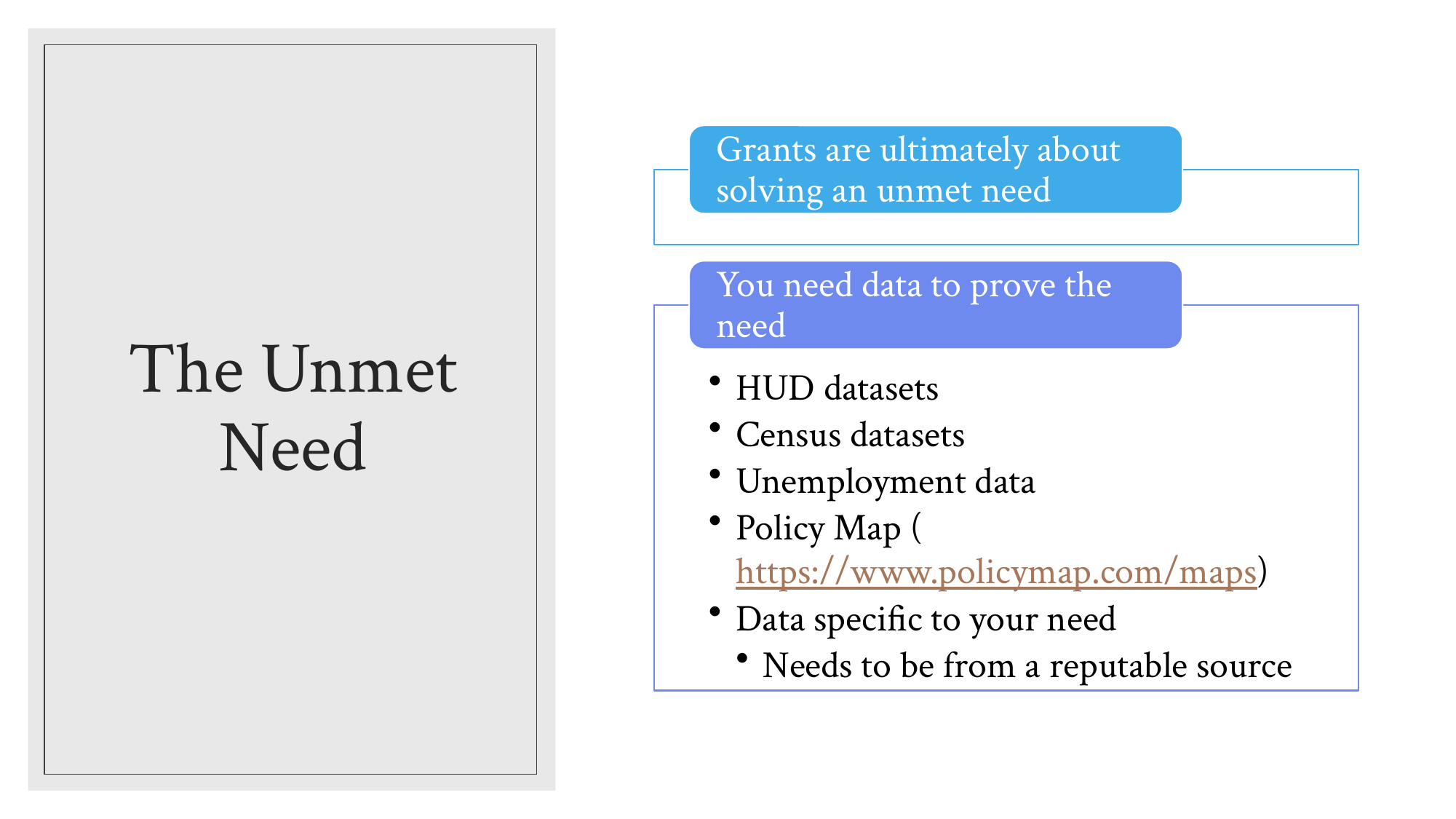

# The Unmet Need
Grants are ultimately about solving an unmet need
HUD datasets
Census datasets
Unemployment data
Policy Map (https://www.policymap.com/maps)
Data specific to your need
Needs to be from a reputable source
You need data to prove the need